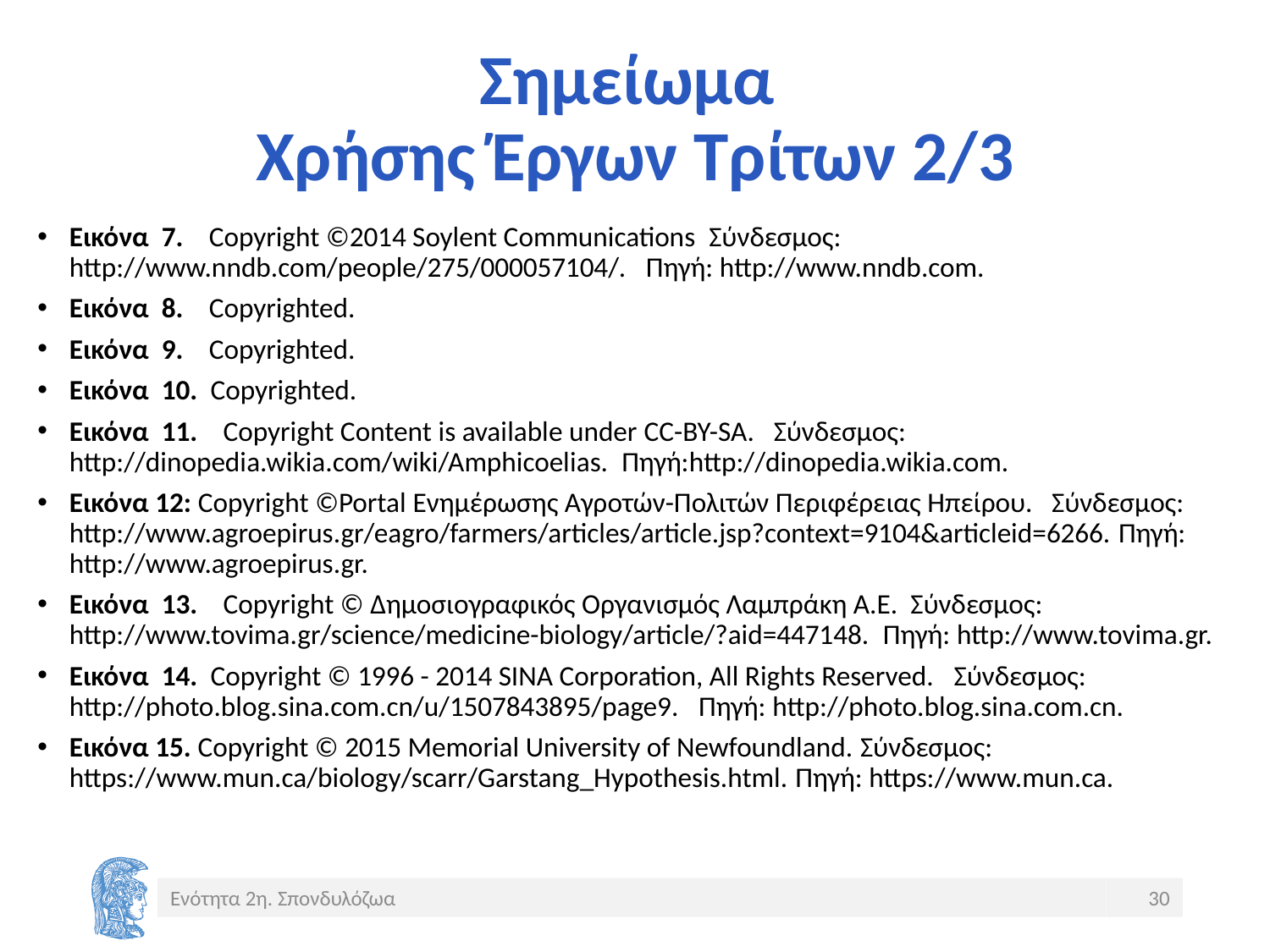

# Σημείωμα Χρήσης Έργων Τρίτων 2/3
Εικόνα  7.    Copyright ©2014 Soylent Communications  Σύνδεσμος: http://www.nndb.com/people/275/000057104/.   Πηγή: http://www.nndb.com.
Εικόνα  8.    Copyrighted.
Εικόνα  9.    Copyrighted.
Εικόνα  10.  Copyrighted.
Εικόνα  11.    Copyright Content is available under CC-BY-SA.   Σύνδεσμος:  http://dinopedia.wikia.com/wiki/Amphicoelias.  Πηγή:http://dinopedia.wikia.com.
Εικόνα 12: Copyright ©Portal Ενημέρωσης Αγροτών-Πολιτών Περιφέρειας Ηπείρου.   Σύνδεσμος:  http://www.agroepirus.gr/eagro/farmers/articles/article.jsp?context=9104&articleid=6266. Πηγή: http://www.agroepirus.gr.
Εικόνα  13.    Copyright © Δημοσιογραφικός Οργανισμός Λαμπράκη Α.Ε.  Σύνδεσμος:  http://www.tovima.gr/science/medicine-biology/article/?aid=447148.  Πηγή: http://www.tovima.gr.
Εικόνα  14.  Copyright © 1996 - 2014 SINA Corporation, All Rights Reserved.   Σύνδεσμος:  http://photo.blog.sina.com.cn/u/1507843895/page9.   Πηγή: http://photo.blog.sina.com.cn.
Εικόνα 15. Copyright © 2015 Memorial University of Newfoundland. Σύνδεσμος: https://www.mun.ca/biology/scarr/Garstang_Hypothesis.html. Πηγή: https://www.mun.ca.

Ενότητα 2η. Σπονδυλόζωα
30